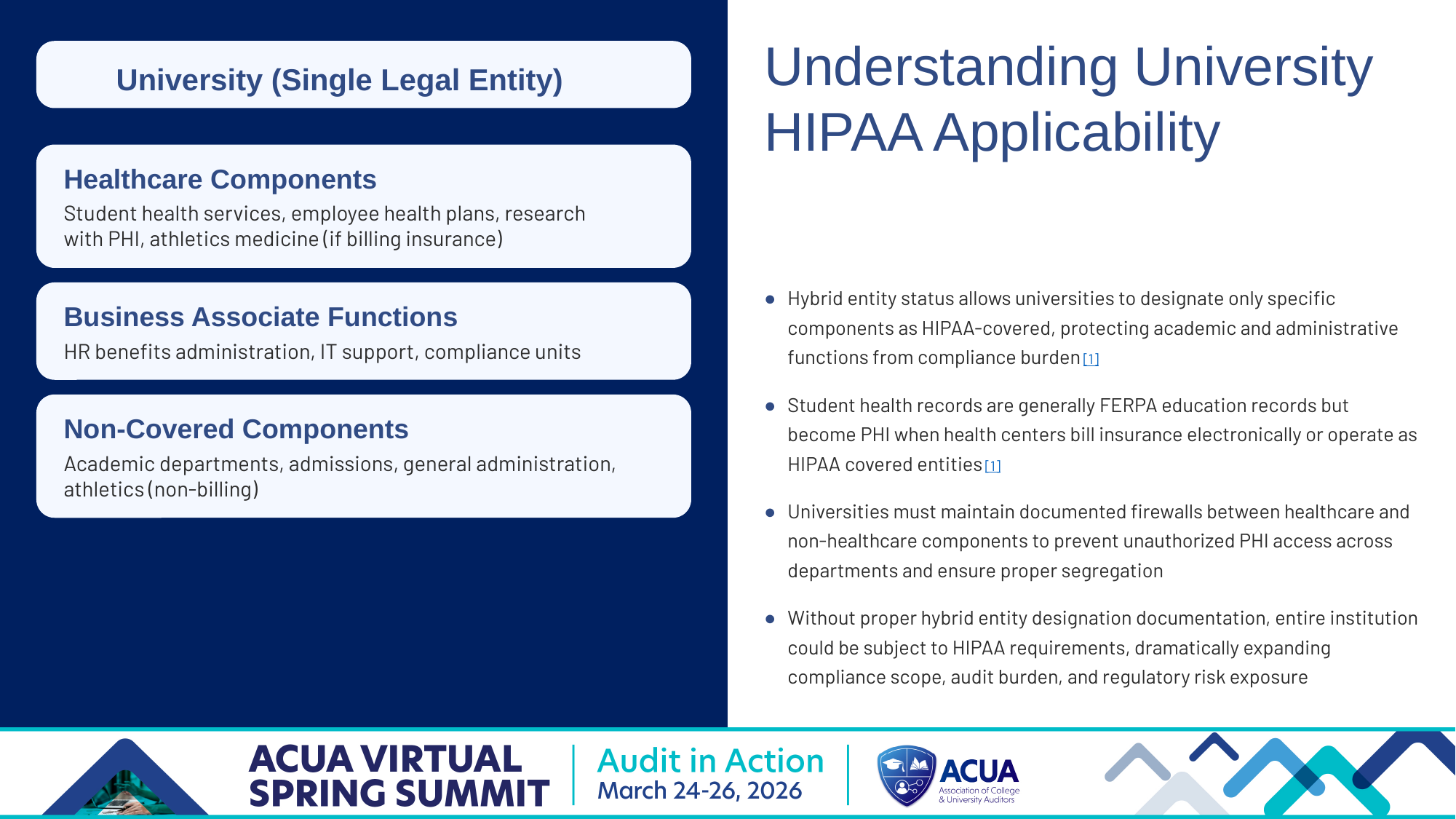

Understanding University HIPAA Applicability

University (Single Legal Entity)

Healthcare Components
Student health services, employee health plans, research with PHI, athletics medicine (if billing insurance)
Hybrid entity status allows universities to designate only specific components as HIPAA-covered, protecting academic and administrative functions from compliance burden [1]
Student health records are generally FERPA education records but become PHI when health centers bill insurance electronically or operate as HIPAA covered entities [1]
Universities must maintain documented firewalls between healthcare and non-healthcare components to prevent unauthorized PHI access across departments and ensure proper segregation
Without proper hybrid entity designation documentation, entire institution could be subject to HIPAA requirements, dramatically expanding compliance scope, audit burden, and regulatory risk exposure

Business Associate Functions
HR benefits administration, IT support, compliance units

Non-Covered Components
Academic departments, admissions, general administration, athletics (non-billing)